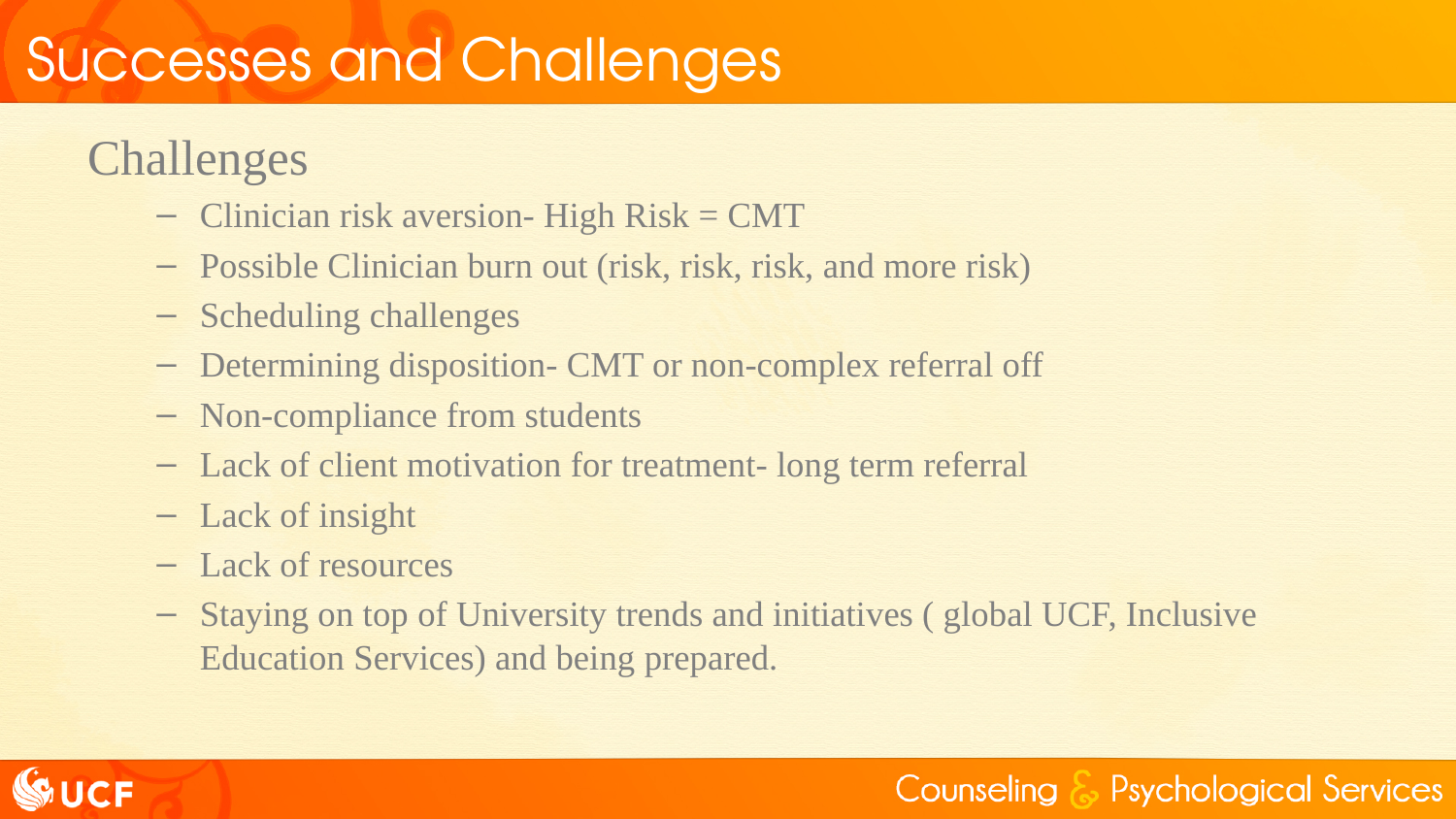

# Successes and Challenges
Challenges
Clinician risk aversion- High Risk = CMT
Possible Clinician burn out (risk, risk, risk, and more risk)
Scheduling challenges
Determining disposition- CMT or non-complex referral off
Non-compliance from students
Lack of client motivation for treatment- long term referral
Lack of insight
Lack of resources
Staying on top of University trends and initiatives ( global UCF, Inclusive Education Services) and being prepared.